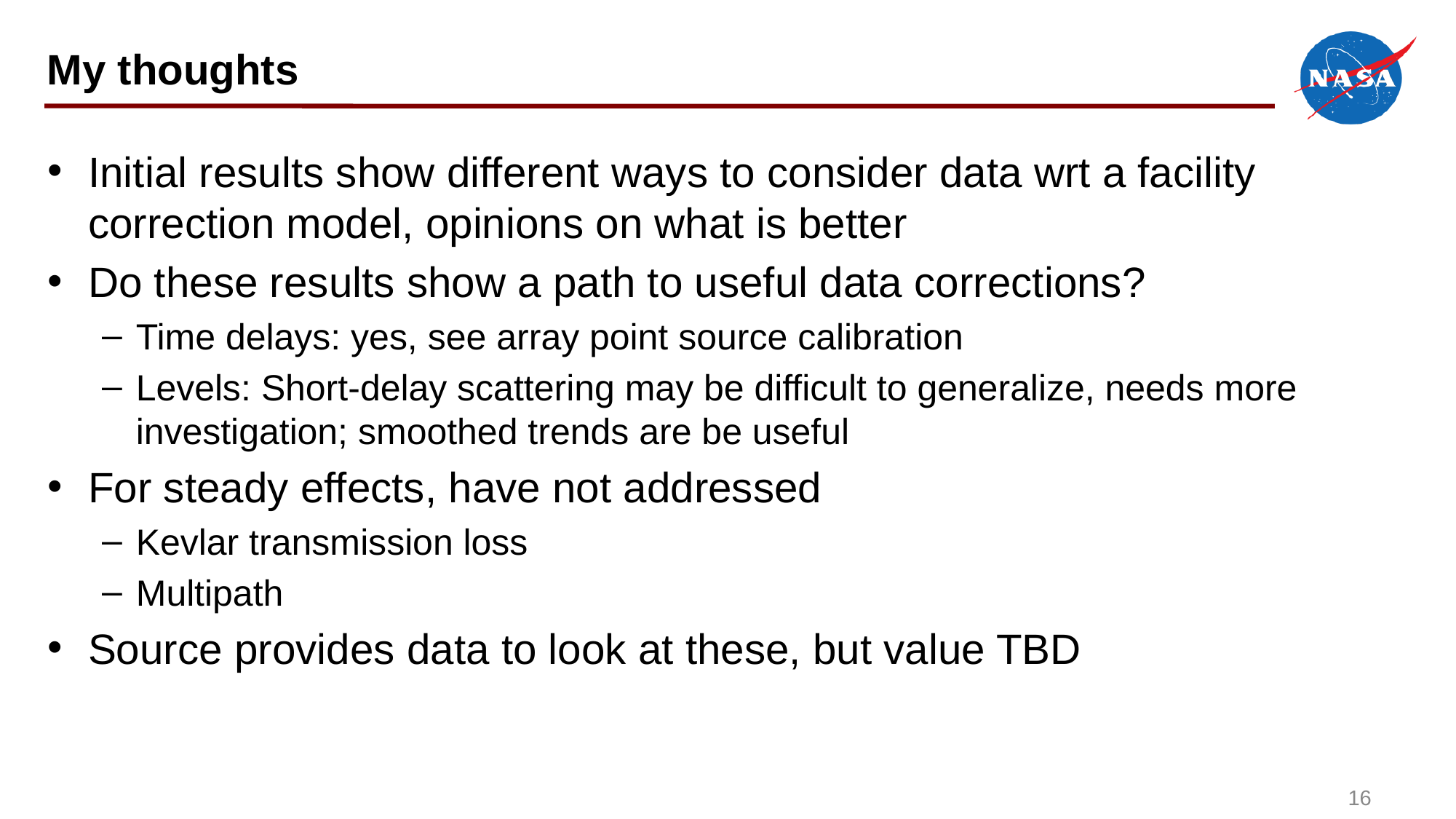

# My thoughts
Initial results show different ways to consider data wrt a facility correction model, opinions on what is better
Do these results show a path to useful data corrections?
Time delays: yes, see array point source calibration
Levels: Short-delay scattering may be difficult to generalize, needs more investigation; smoothed trends are be useful
For steady effects, have not addressed
Kevlar transmission loss
Multipath
Source provides data to look at these, but value TBD
16